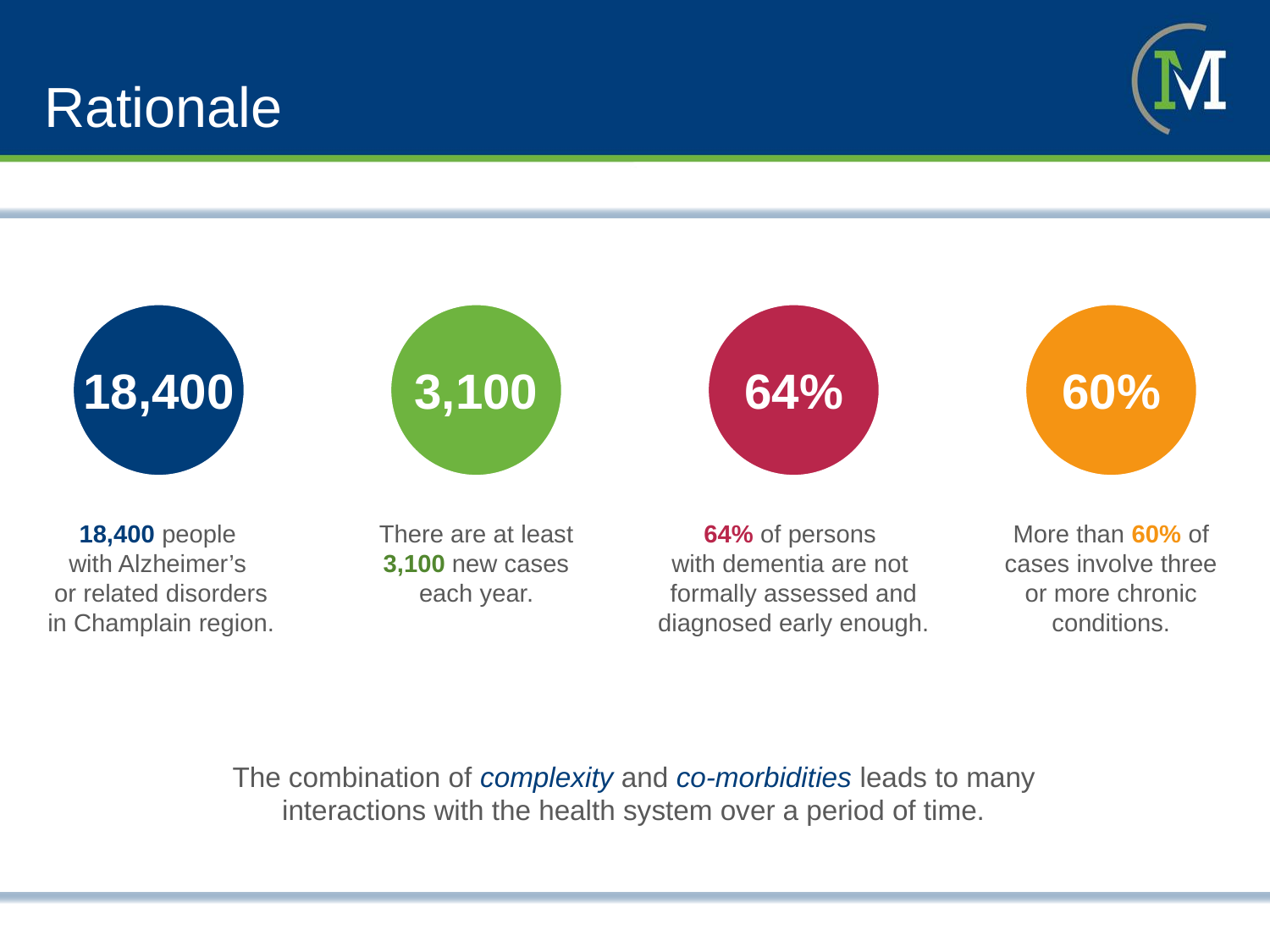

# Rationale

18,400

3,100

64%

60%
18,400 people
with Alzheimer’s
or related disorders in Champlain region.

There are at least 3,100 new cases each year.
64% of persons
with dementia are not  formally assessed and diagnosed early enough.
More than 60% of cases involve three or more chronic conditions.
The combination of complexity and co-morbidities leads to many interactions with the health system over a period of time.